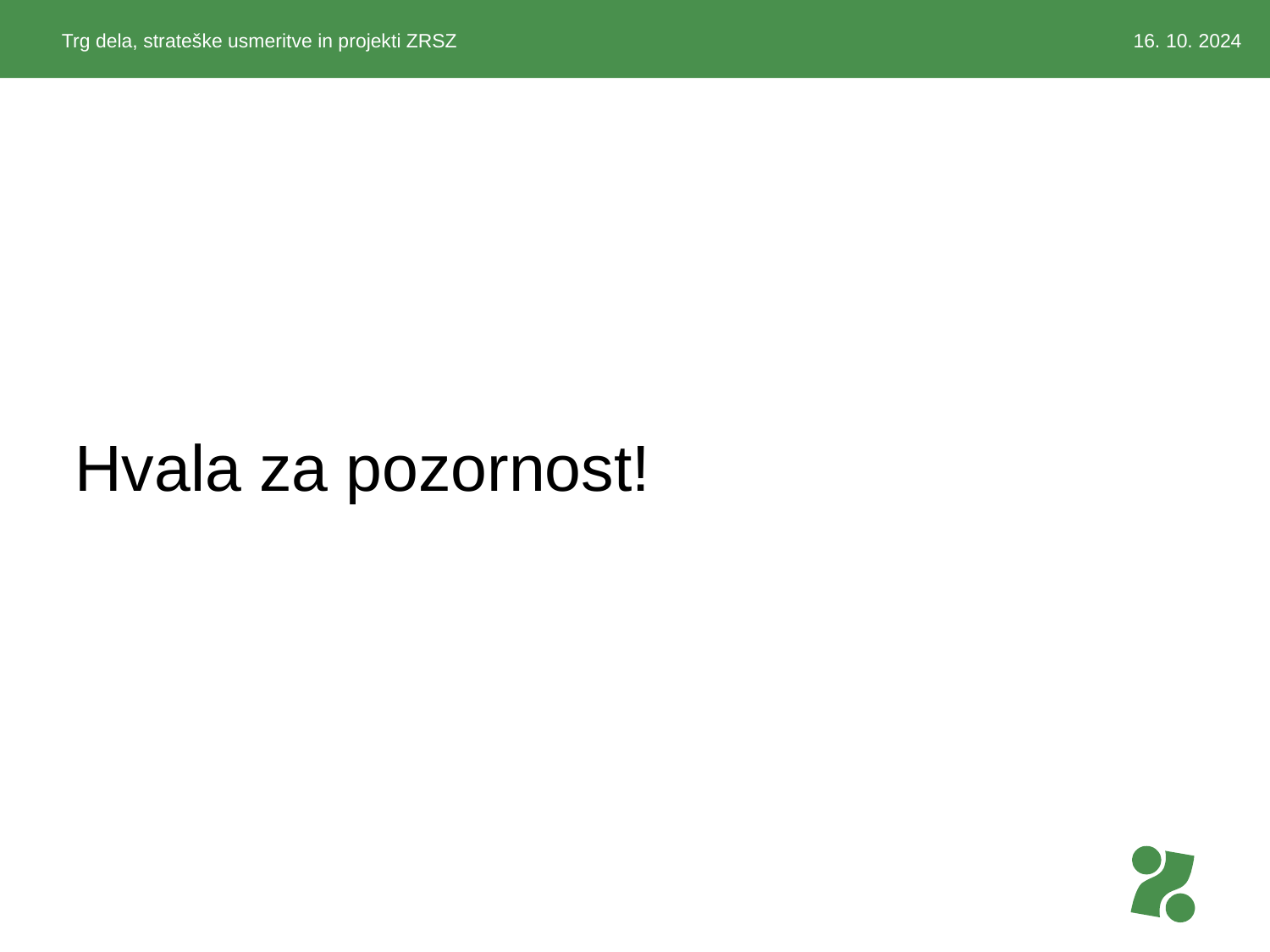

Trg dela, strateške usmeritve in projekti ZRSZ
16. 10. 2024
# Hvala za pozornost!